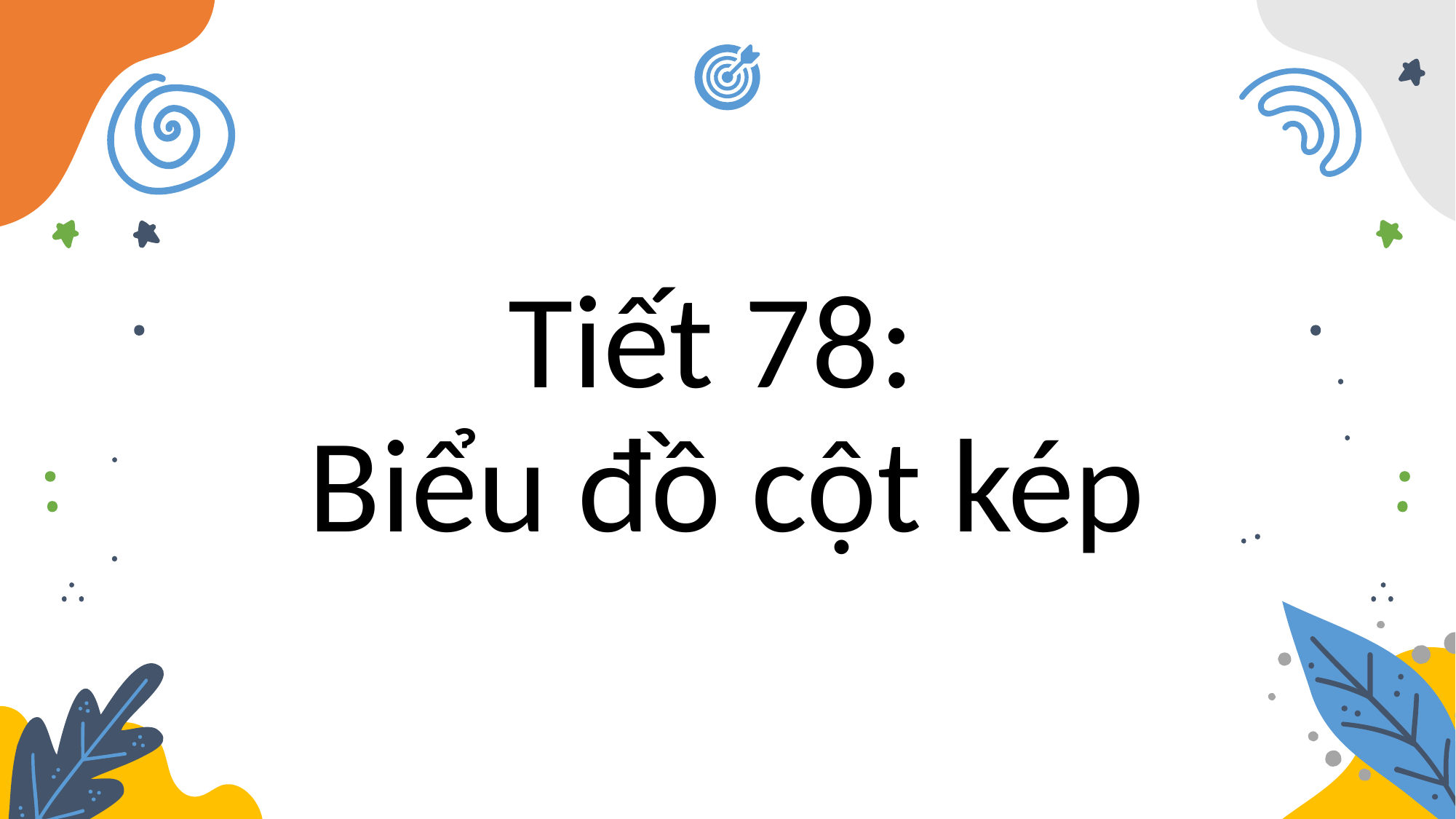

# Tiết 78: Biểu đồ cột kép